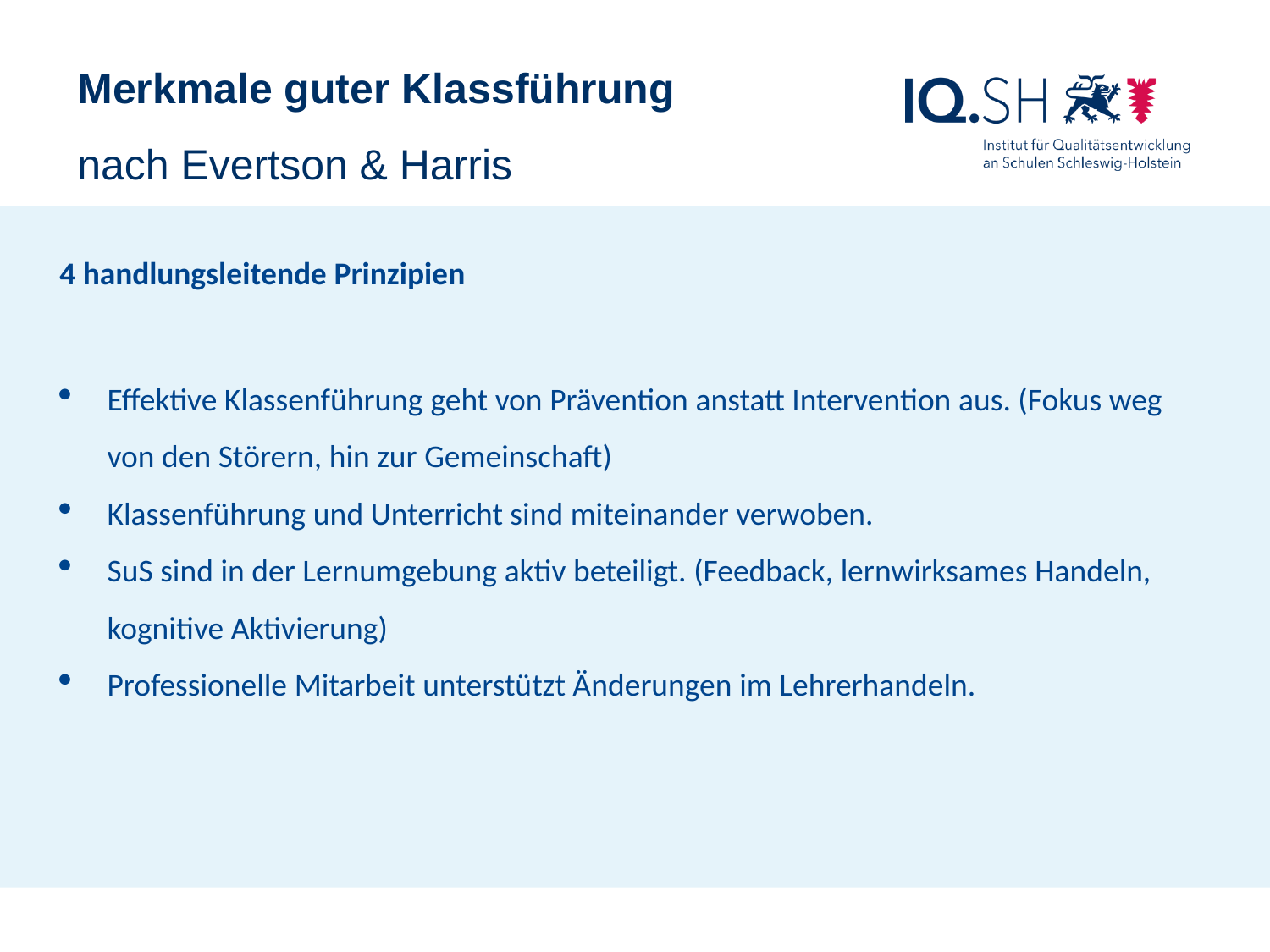

Merkmale guter Klassführung
nach Evertson & Harris
4 handlungsleitende Prinzipien

Effektive Klassenführung geht von Prävention anstatt Intervention aus. (Fokus weg von den Störern, hin zur Gemeinschaft)
Klassenführung und Unterricht sind miteinander verwoben.
SuS sind in der Lernumgebung aktiv beteiligt. (Feedback, lernwirksames Handeln, kognitive Aktivierung)
Professionelle Mitarbeit unterstützt Änderungen im Lehrerhandeln.
Schulrecht Gym/GemS, Sebastian Marcks, Kronshagen, 9.11.2016